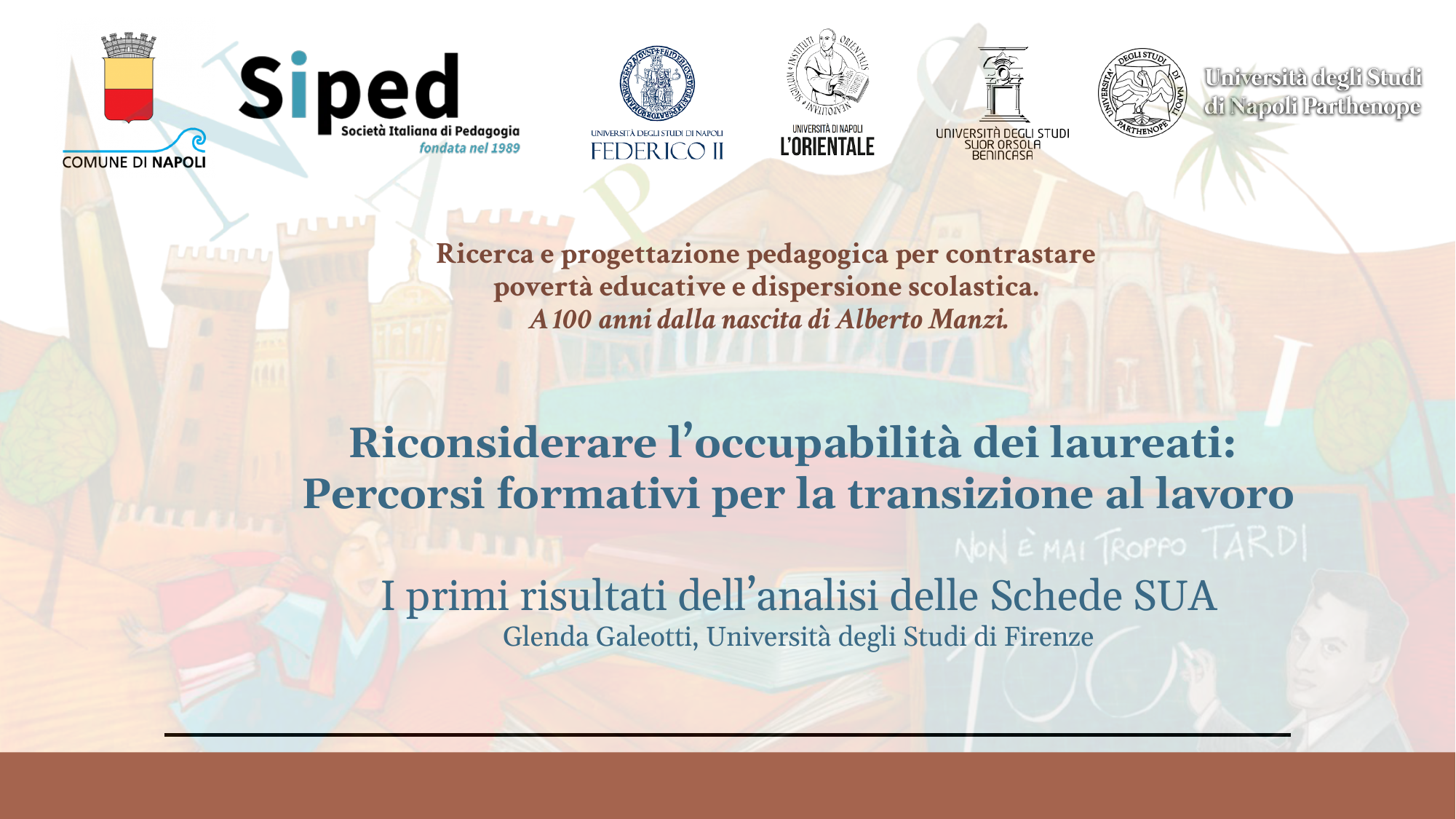

I risultati delle analisi delle Schede SUA
Riconsiderare l’occupabilità dei laureati:
Percorsi formativi per la transizione al lavoro

 I primi risultati dell’analisi delle Schede SUA
Glenda Galeotti, Università degli Studi di Firenze